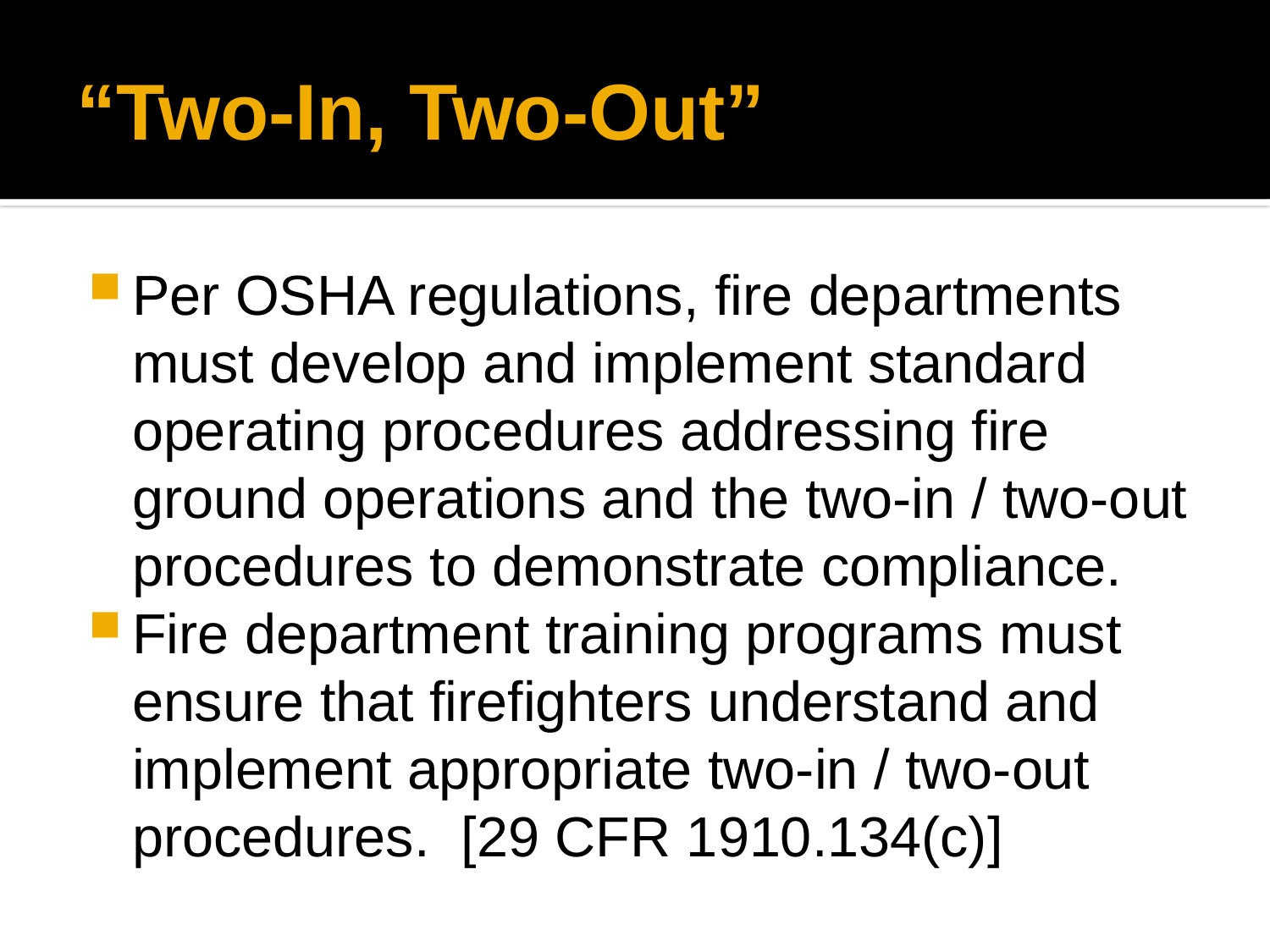

# “Two-In, Two-Out”
Per OSHA regulations, fire departments must develop and implement standard operating procedures addressing fire ground operations and the two-in / two-out procedures to demonstrate compliance.
Fire department training programs must ensure that firefighters understand and implement appropriate two-in / two-out procedures.  [29 CFR 1910.134(c)]